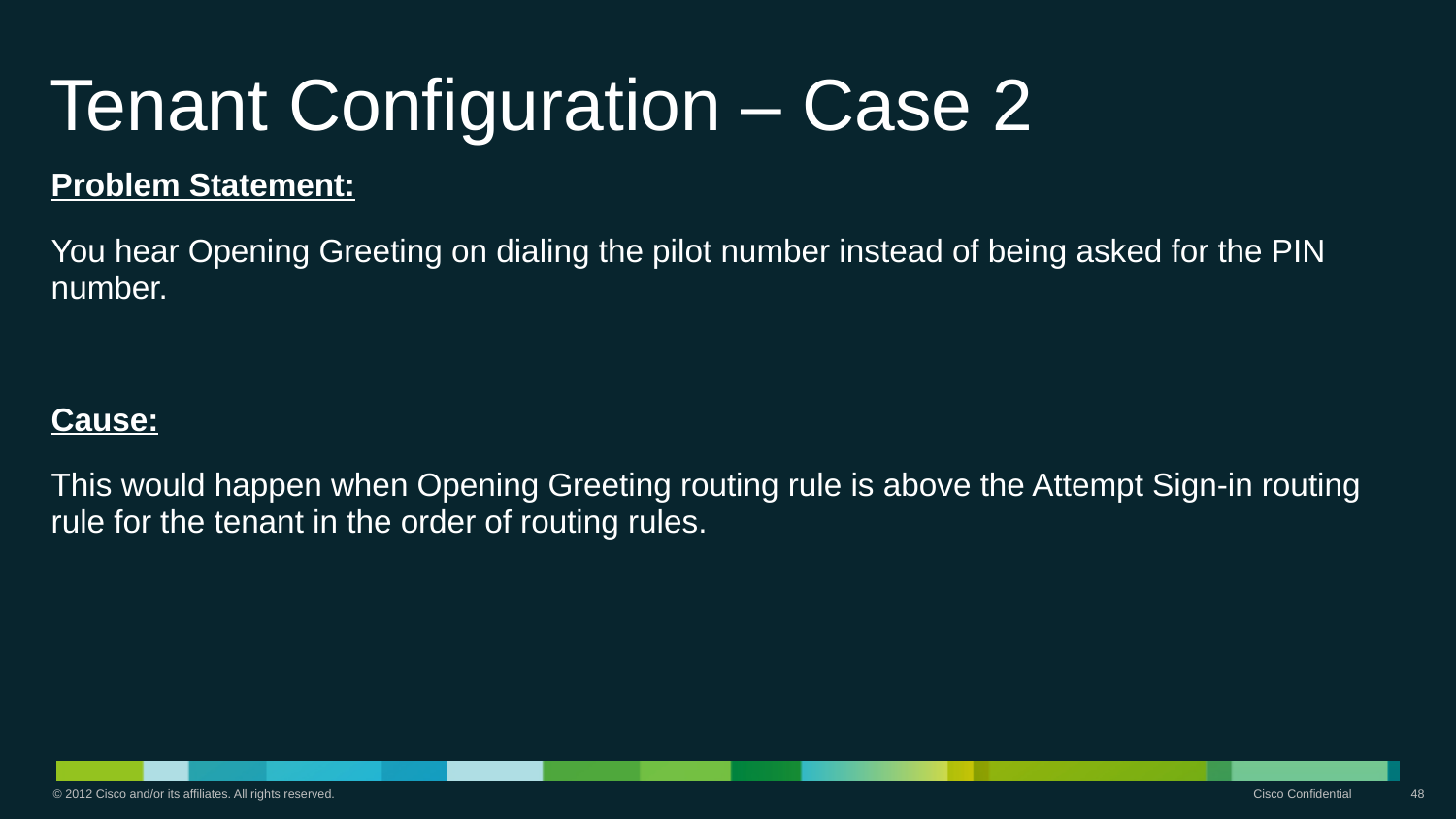

# Tenant Configuration – Case 2
Problem Statement:
You hear Opening Greeting on dialing the pilot number instead of being asked for the PIN number.

Cause:
This would happen when Opening Greeting routing rule is above the Attempt Sign-in routing rule for the tenant in the order of routing rules.